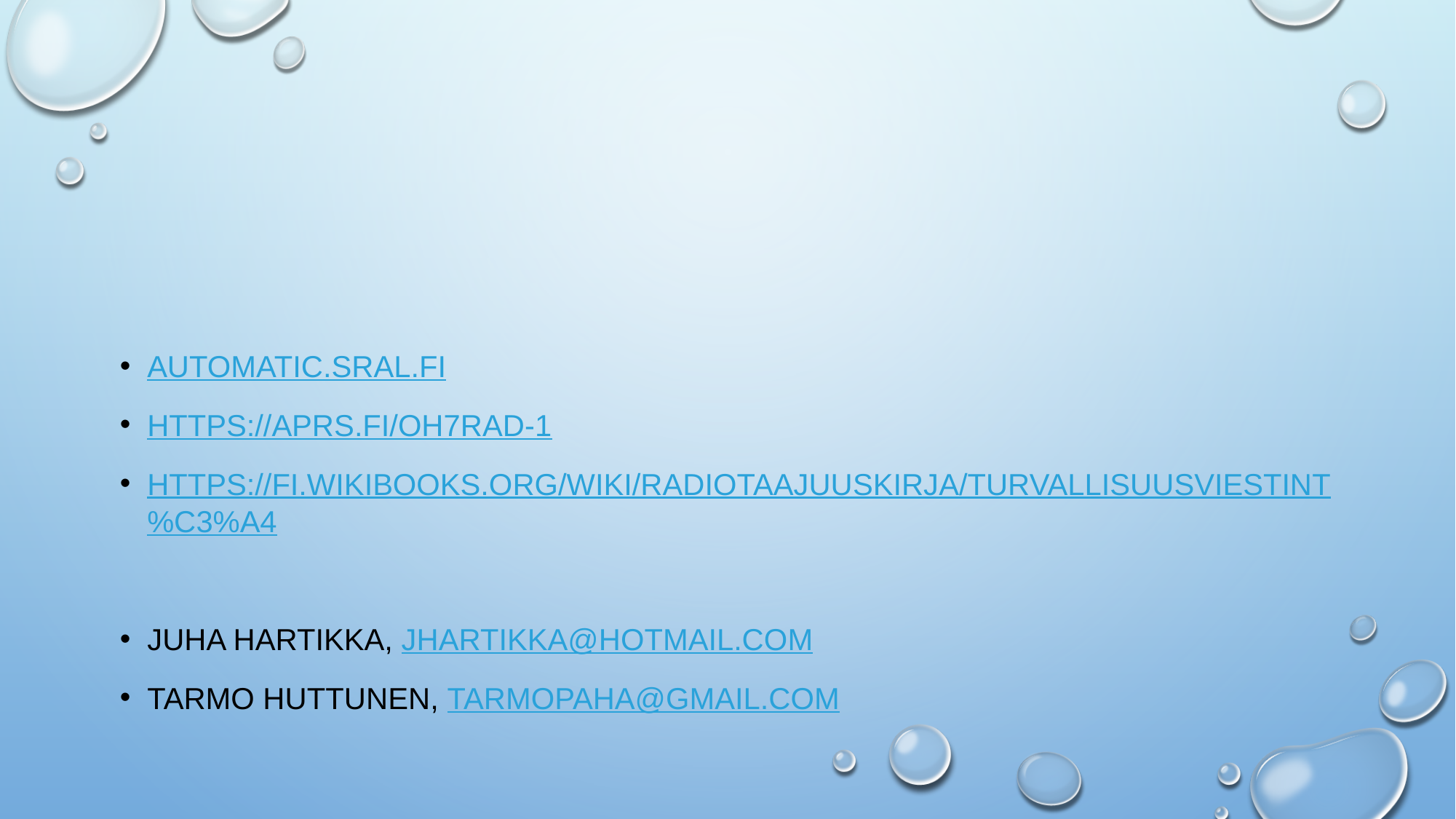

#

automatic.sral.fi
https://aprs.fi/OH7RAD-1
https://fi.wikibooks.org/wiki/Radiotaajuuskirja/Turvallisuusviestint%C3%A4

Juha Hartikka, JHartikka@hotmail.com
Tarmo huttunen, tarmopaha@gmail.com